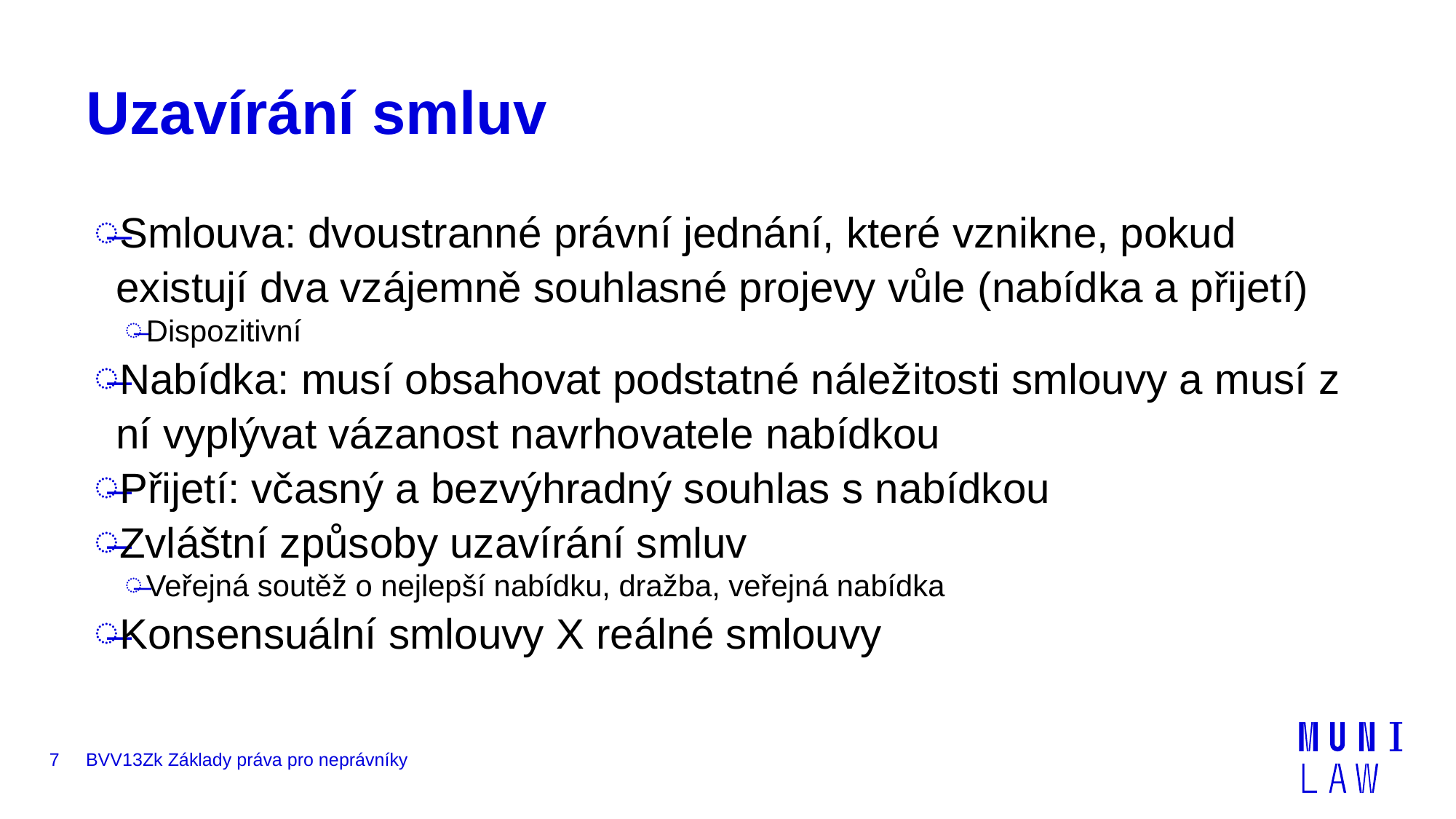

# Uzavírání smluv
Smlouva: dvoustranné právní jednání, které vznikne, pokud existují dva vzájemně souhlasné projevy vůle (nabídka a přijetí)
Dispozitivní
Nabídka: musí obsahovat podstatné náležitosti smlouvy a musí z ní vyplývat vázanost navrhovatele nabídkou
Přijetí: včasný a bezvýhradný souhlas s nabídkou
Zvláštní způsoby uzavírání smluv
Veřejná soutěž o nejlepší nabídku, dražba, veřejná nabídka
Konsensuální smlouvy X reálné smlouvy
7
BVV13Zk Základy práva pro neprávníky